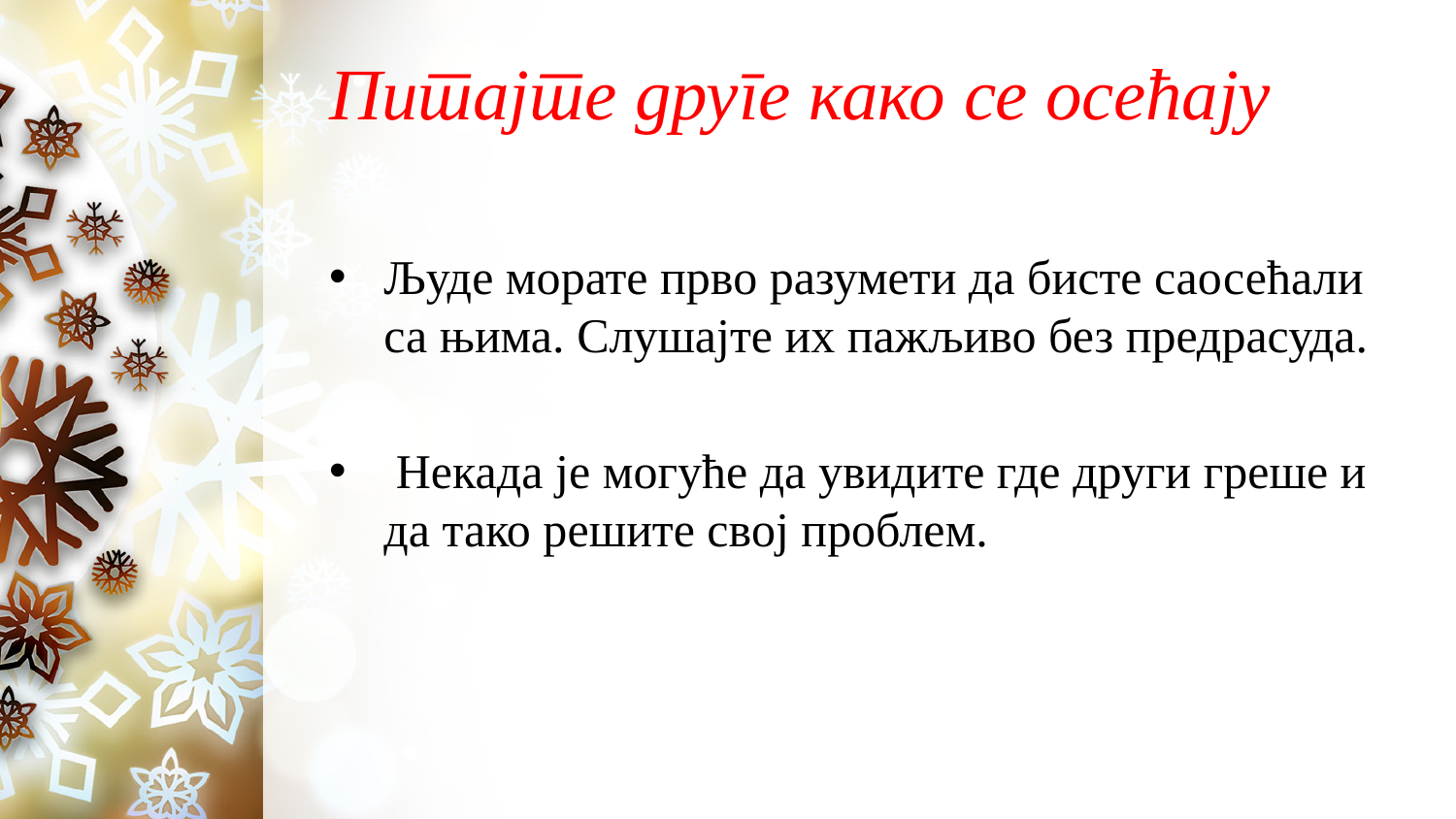

# Питајте друге како се осећају
Људе морате прво разумети да бисте саосећали са њима. Слушајте их пажљиво без предрасуда.

 Некада је могуће да увидите где други греше и да тако решите свој проблем.